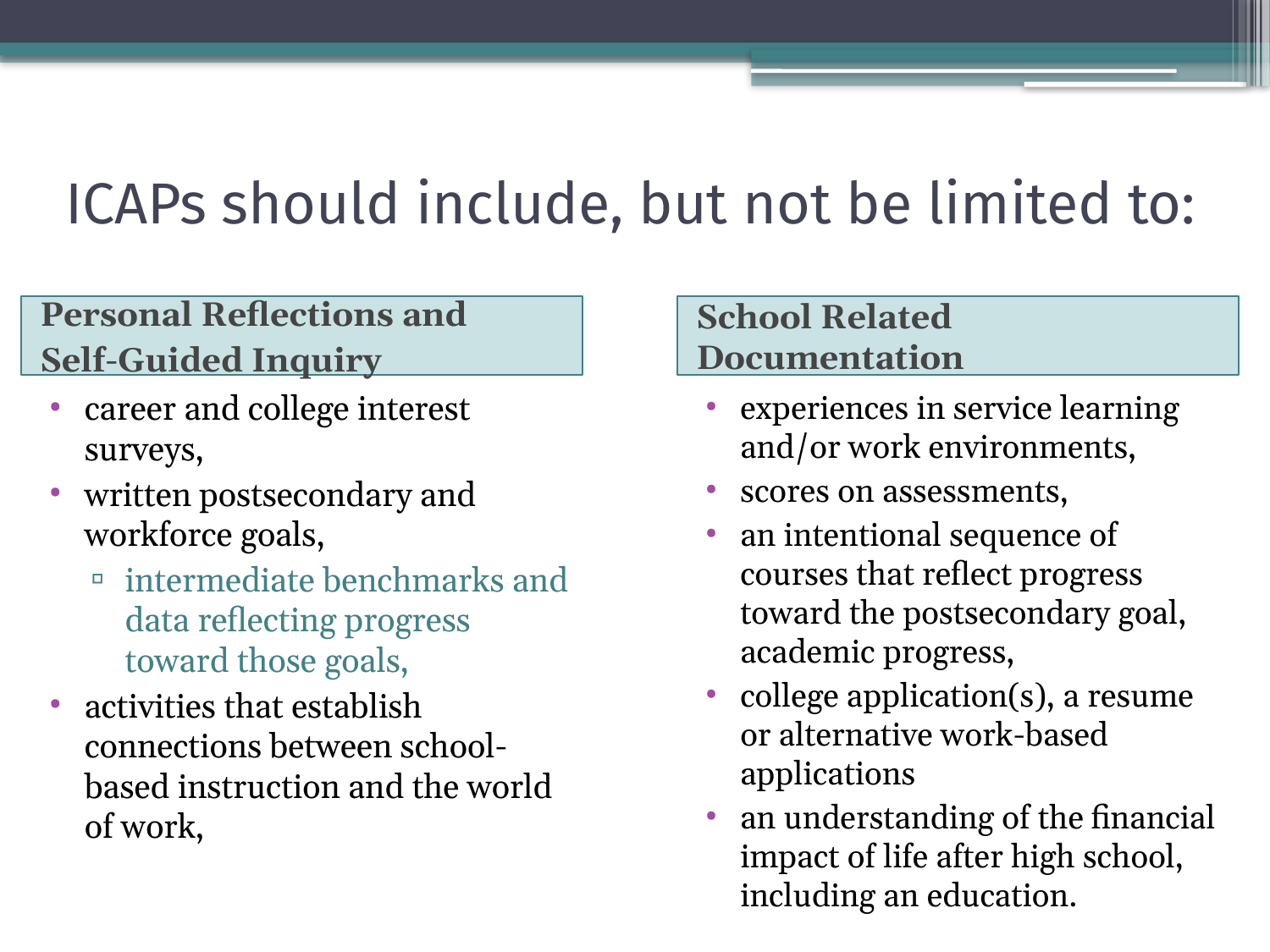

# ICAPs should include, but not be limited to:
Personal Reflections and
Self-Guided Inquiry
School Related Documentation
career and college interest surveys,
written postsecondary and workforce goals,
intermediate benchmarks and data reflecting progress toward those goals,
activities that establish connections between school-based instruction and the world of work,

experiences in service learning and/or work environments,
scores on assessments,
an intentional sequence of courses that reflect progress toward the postsecondary goal, academic progress,
college application(s), a resume or alternative work-based applications
an understanding of the financial impact of life after high school, including an education.